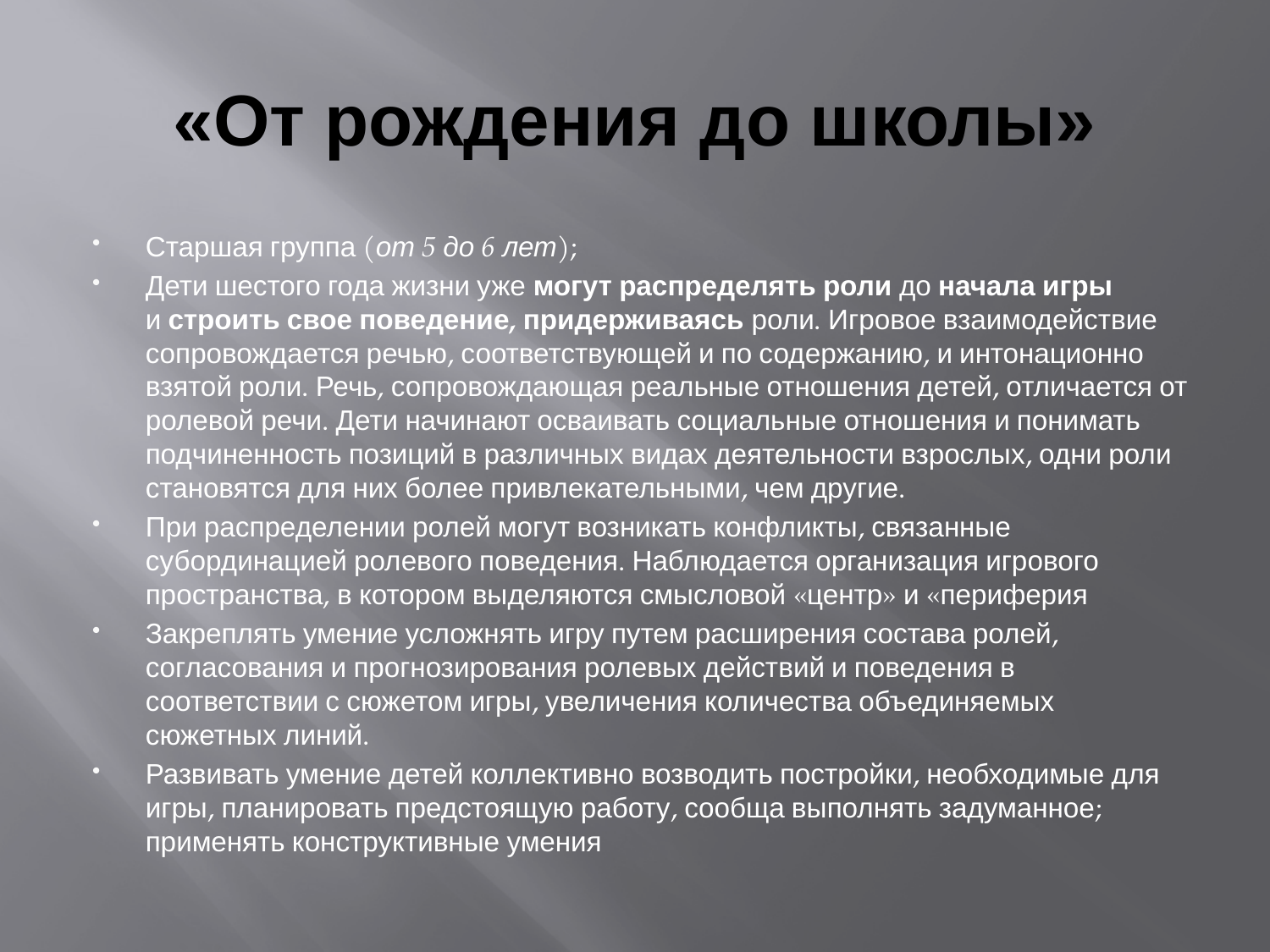

# «От рождения до школы»
Старшая группа (от 5 до 6 лет);
Дети шестого года жизни уже могут распределять роли до начала игры и строить свое поведение, придерживаясь роли. Игровое взаимодействие сопровождается речью, соответствующей и по содержанию, и интонационно взятой роли. Речь, сопровождающая реальные отношения детей, отличается от ролевой речи. Дети начинают осваивать социальные отношения и понимать подчиненность позиций в различных видах деятельности взрослых, одни роли становятся для них более привлекательными, чем другие.
При распределении ролей могут возникать конфликты, связанные субординацией ролевого поведения. Наблюдается организация игрового пространства, в котором выделяются смысловой «центр» и «периферия
Закреплять умение усложнять игру путем расширения состава ролей, согласования и прогнозирования ролевых действий и поведения в соответствии с сюжетом игры, увеличения количества объединяемых сюжетных линий.
Развивать умение детей коллективно возводить постройки, необходимые для игры, планировать предстоящую работу, сообща выполнять задуманное; применять конструктивные умения